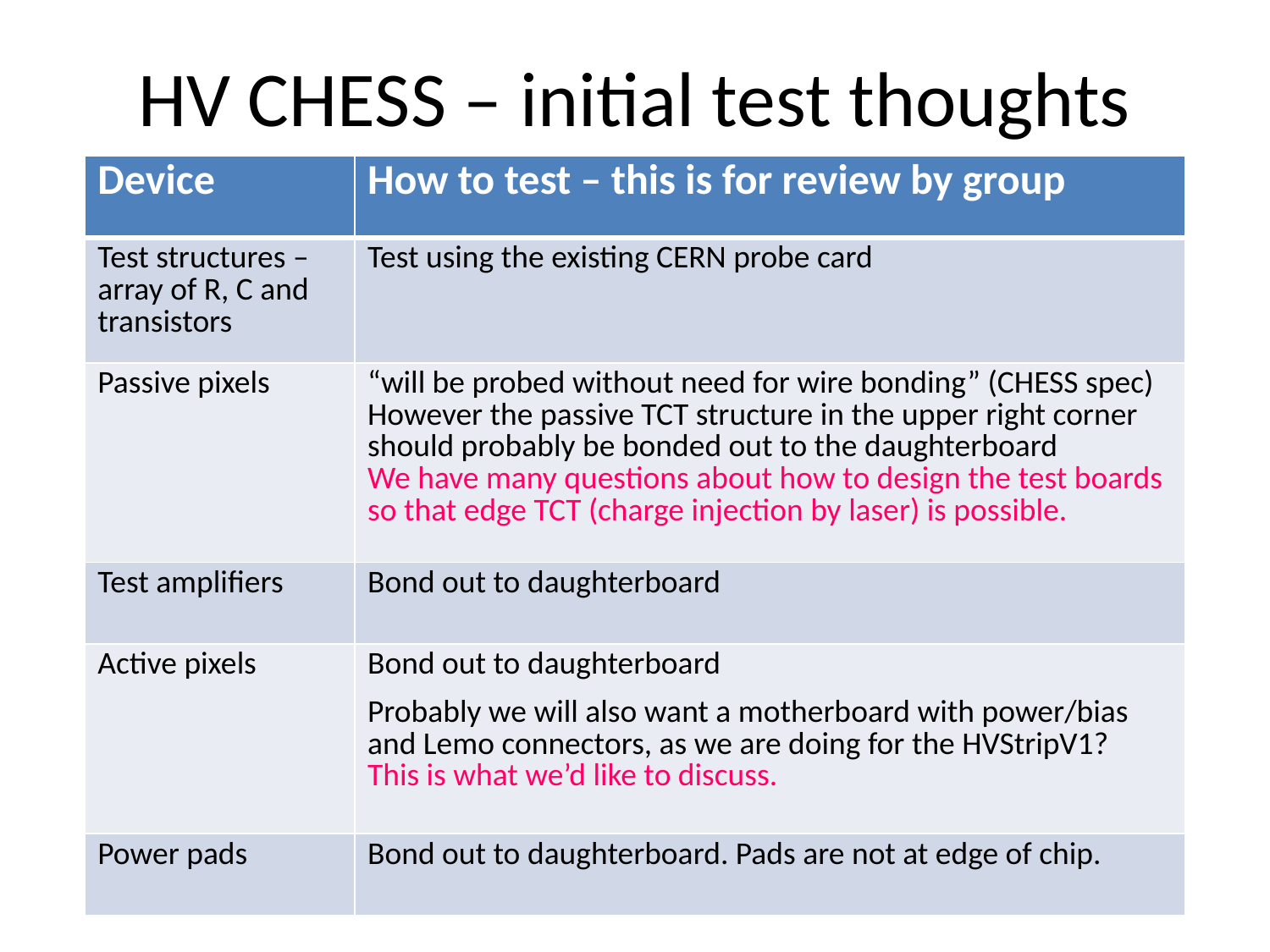

# HV CHESS – initial test thoughts
| Device | How to test – this is for review by group |
| --- | --- |
| Test structures – array of R, C and transistors | Test using the existing CERN probe card |
| Passive pixels | “will be probed without need for wire bonding” (CHESS spec) However the passive TCT structure in the upper right corner should probably be bonded out to the daughterboard We have many questions about how to design the test boards so that edge TCT (charge injection by laser) is possible. |
| Test amplifiers | Bond out to daughterboard |
| Active pixels | Bond out to daughterboard Probably we will also want a motherboard with power/bias and Lemo connectors, as we are doing for the HVStripV1? This is what we’d like to discuss. |
| Power pads | Bond out to daughterboard. Pads are not at edge of chip. |